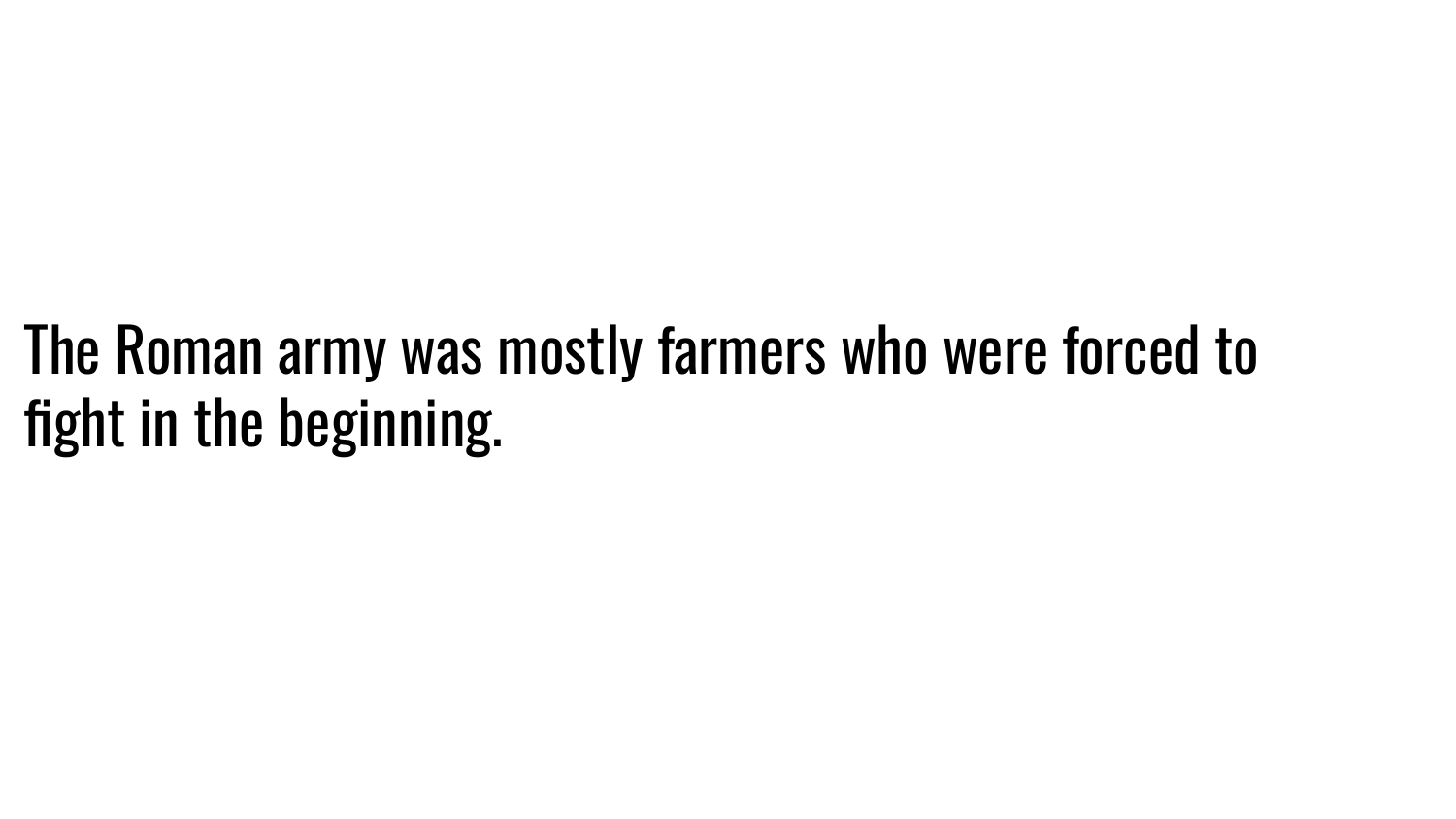

# The Roman army was mostly farmers who were forced to fight in the beginning.